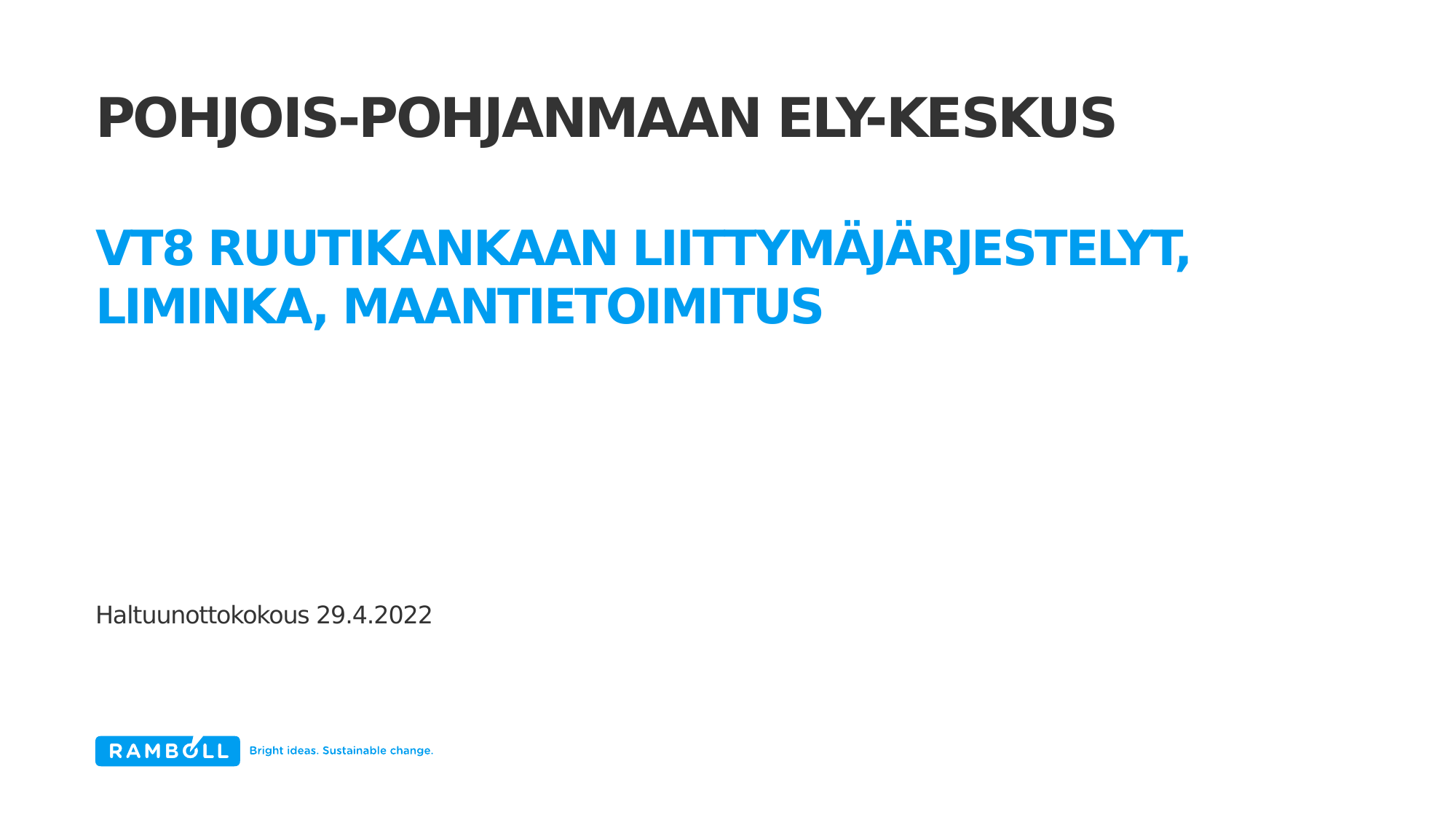

# Pohjois-pohjanmaan ely-keskus
Vt8 ruutikankaan liittymäjärjestelyt, liminka, maantietoimitus
Haltuunottokokous 29.4.2022